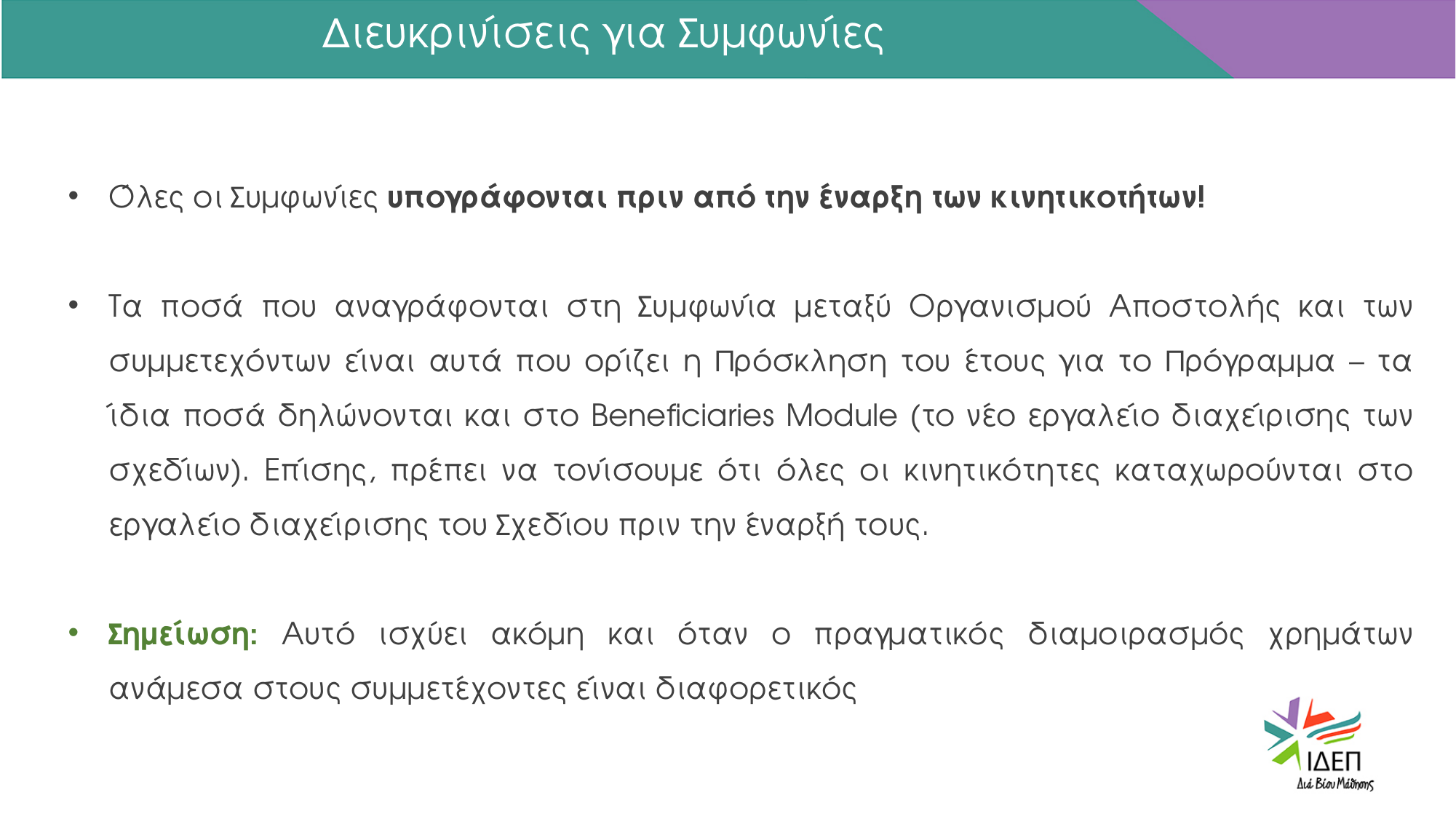

Διευκρινίσεις για Συμφωνίες

Όλες οι Συμφωνίες υπογράφονται πριν από την έναρξη των κινητικοτήτων!

Τα ποσά που αναγράφονται στη Συμφωνία μεταξύ Οργανισμού Αποστολής και των συμμετεχόντων είναι αυτά που ορίζει η Πρόσκληση του έτους για το Πρόγραμμα – τα ίδια ποσά δηλώνονται και στο Beneficiaries Module (το νέο εργαλείο διαχείρισης των σχεδίων). Επίσης, πρέπει να τονίσουμε ότι όλες οι κινητικότητες καταχωρούνται στο εργαλείο διαχείρισης του Σχεδίου πριν την έναρξή τους.

Σημείωση: Αυτό ισχύει ακόμη και όταν ο πραγματικός διαμοιρασμός χρημάτων ανάμεσα στους συμμετέχοντες είναι διαφορετικός